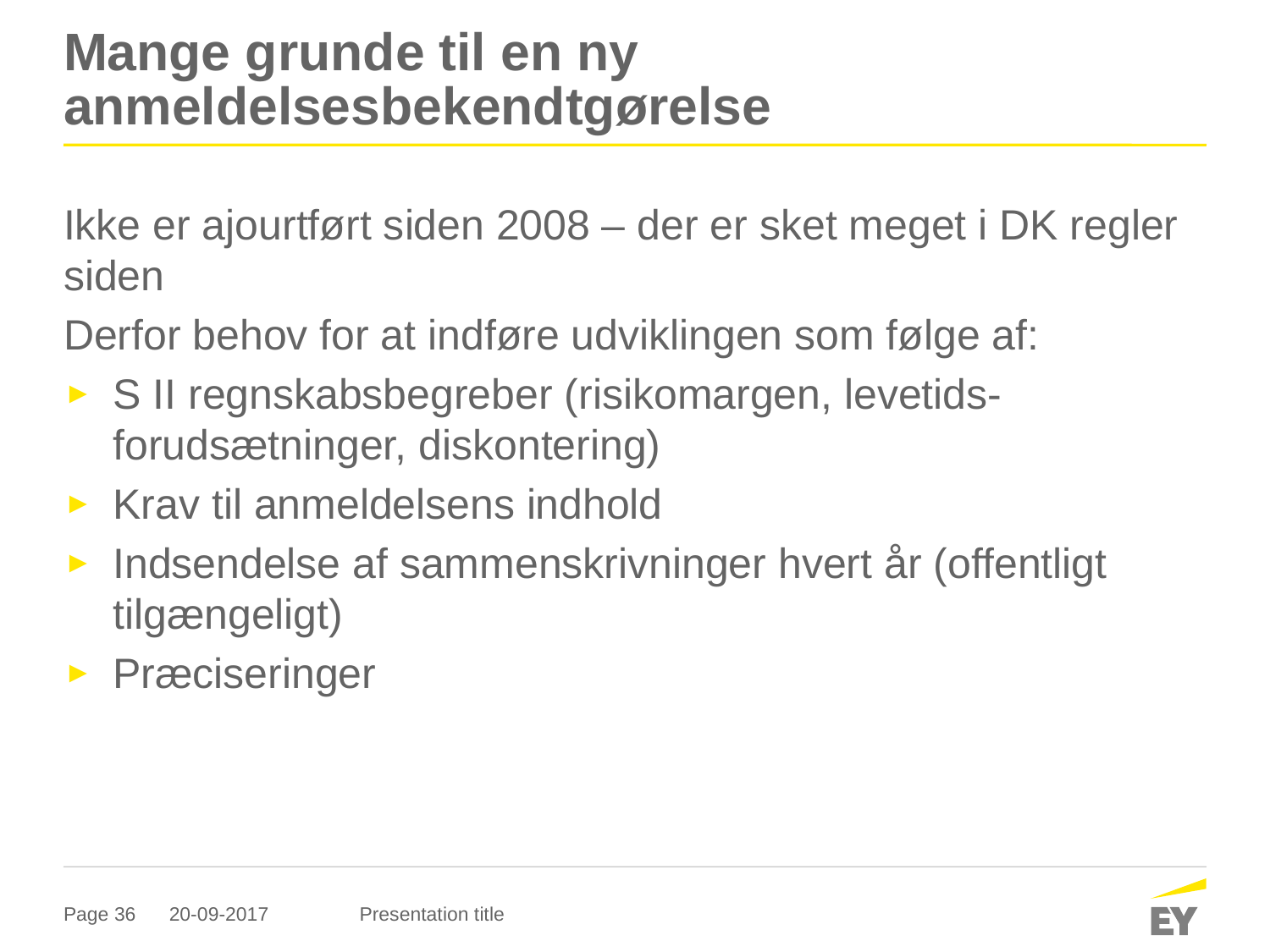

# Mange grunde til en ny anmeldelsesbekendtgørelse
Ikke er ajourtført siden 2008 – der er sket meget i DK regler siden
Derfor behov for at indføre udviklingen som følge af:
S II regnskabsbegreber (risikomargen, levetids-forudsætninger, diskontering)
Krav til anmeldelsens indhold
Indsendelse af sammenskrivninger hvert år (offentligt tilgængeligt)
Præciseringer

20-09-2017
Presentation title